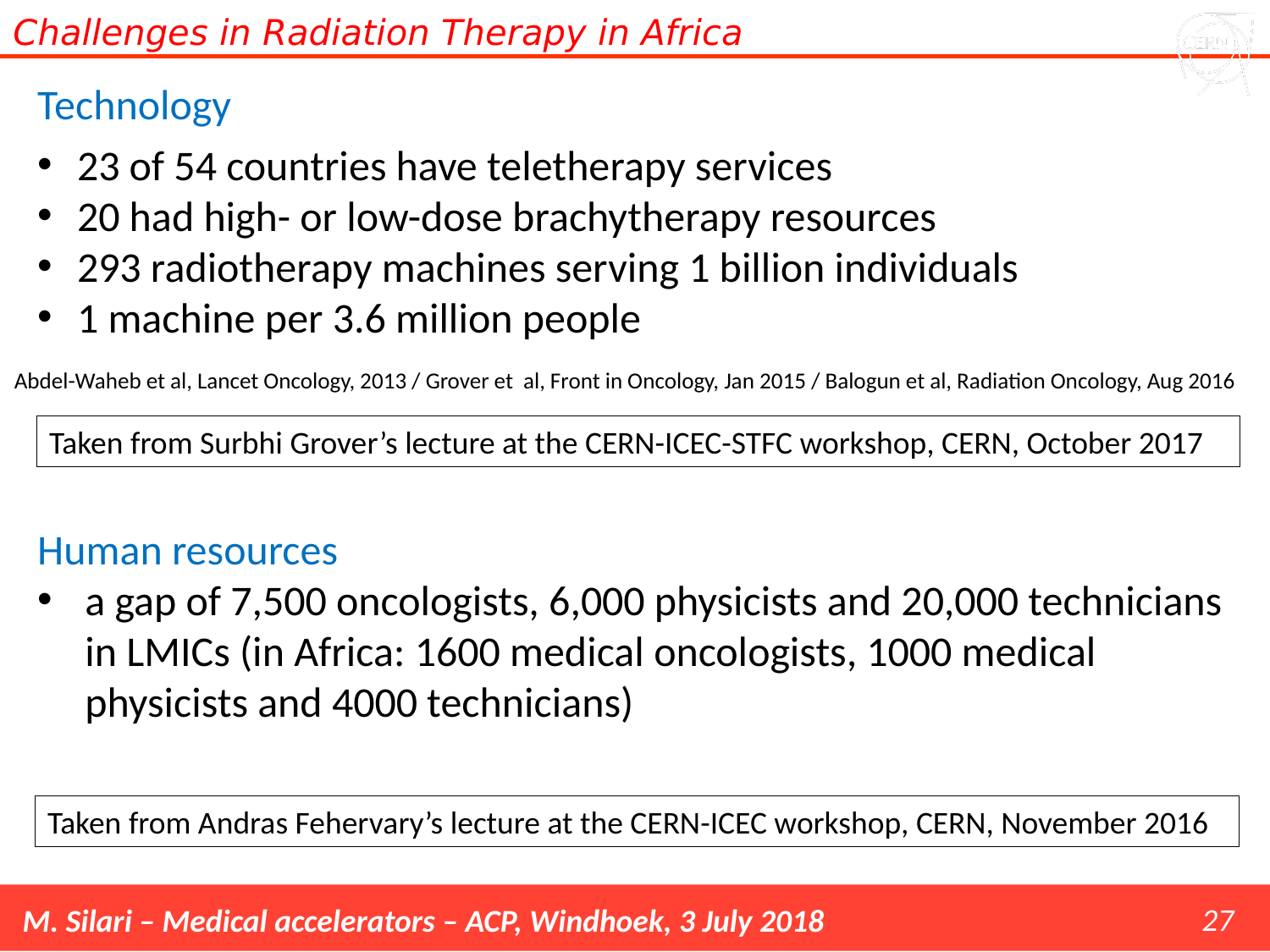

Challenges in Radiation Therapy in Africa
Technology
23 of 54 countries have teletherapy services
20 had high- or low-dose brachytherapy resources
293 radiotherapy machines serving 1 billion individuals
1 machine per 3.6 million people
Abdel-Waheb et al, Lancet Oncology, 2013 / Grover et  al, Front in Oncology, Jan 2015 / Balogun et al, Radiation Oncology, Aug 2016
Taken from Surbhi Grover’s lecture at the CERN-ICEC-STFC workshop, CERN, October 2017
Human resources
a gap of 7,500 oncologists, 6,000 physicists and 20,000 technicians in LMICs (in Africa: 1600 medical oncologists, 1000 medical physicists and 4000 technicians)
Taken from Andras Fehervary’s lecture at the CERN-ICEC workshop, CERN, November 2016
27